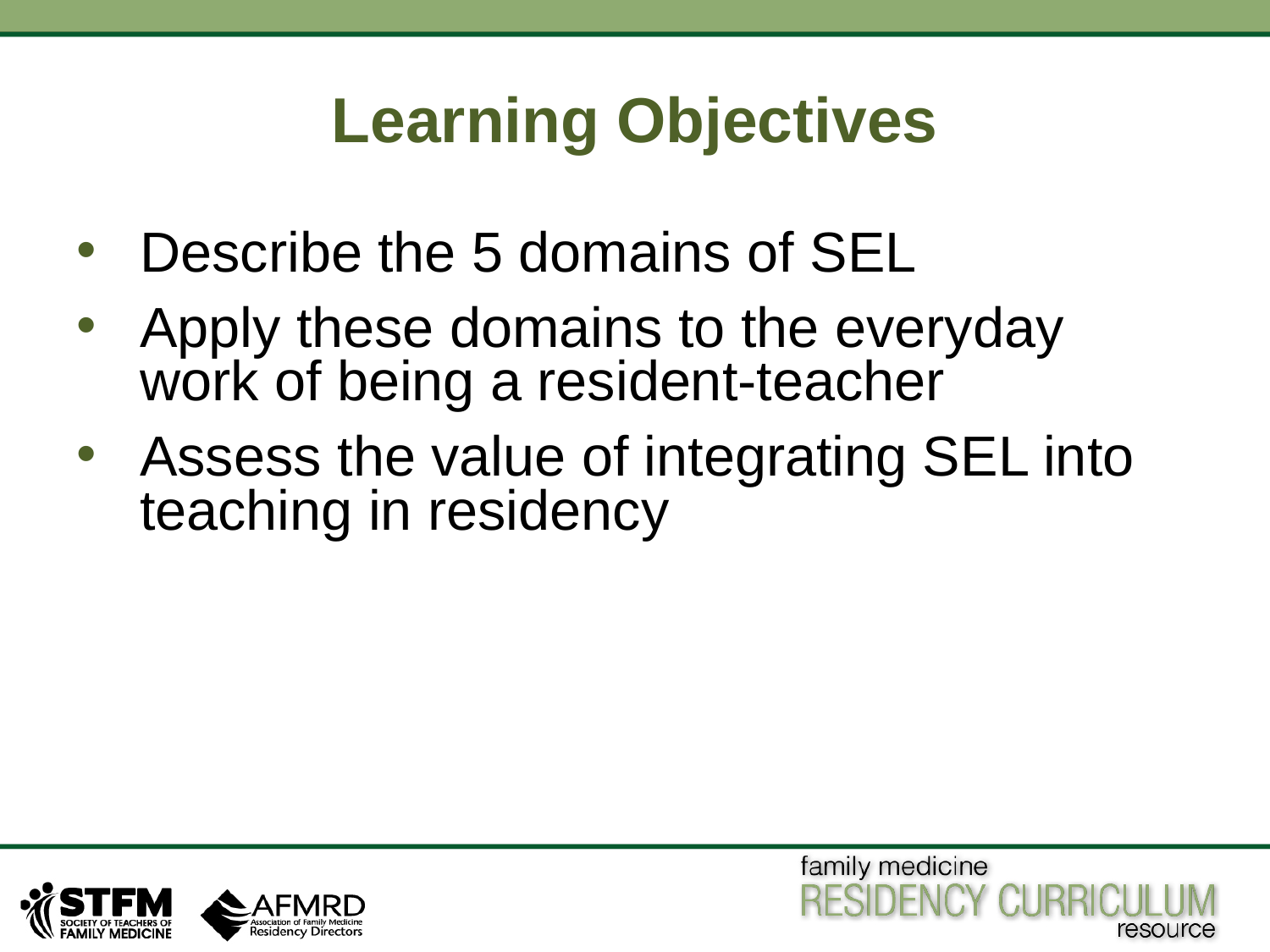

# Learning Objectives
Describe the 5 domains of SEL
Apply these domains to the everyday work of being a resident-teacher
Assess the value of integrating SEL into teaching in residency